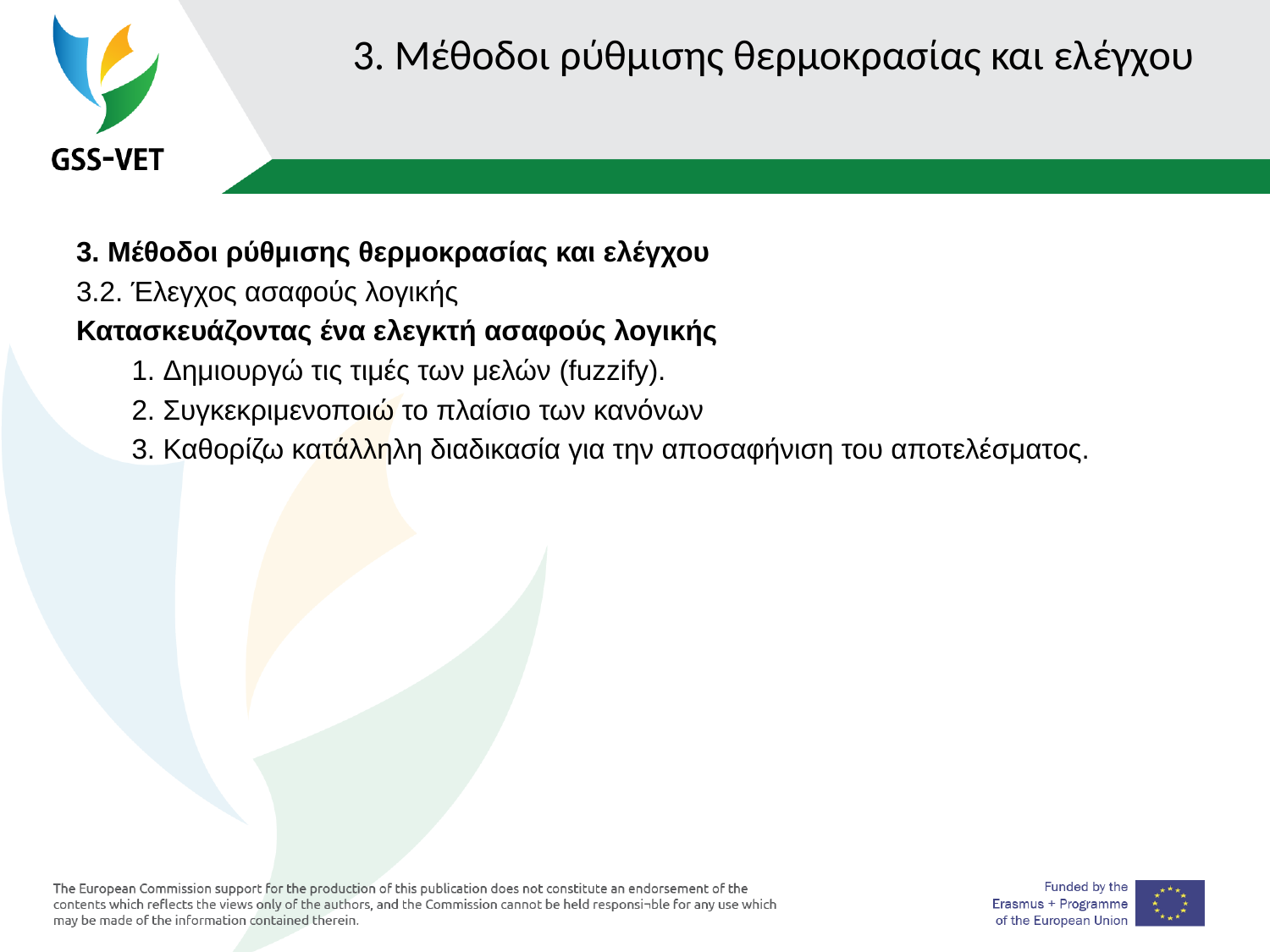

# 3. Μέθοδοι ρύθμισης θερμοκρασίας και ελέγχου
3. Μέθοδοι ρύθμισης θερμοκρασίας και ελέγχου
3.2. Έλεγχος ασαφούς λογικής
Κατασκευάζοντας ένα ελεγκτή ασαφούς λογικής
1. Δημιουργώ τις τιμές των μελών (fuzzify).
2. Συγκεκριμενοποιώ το πλαίσιο των κανόνων
3. Καθορίζω κατάλληλη διαδικασία για την αποσαφήνιση του αποτελέσματος.